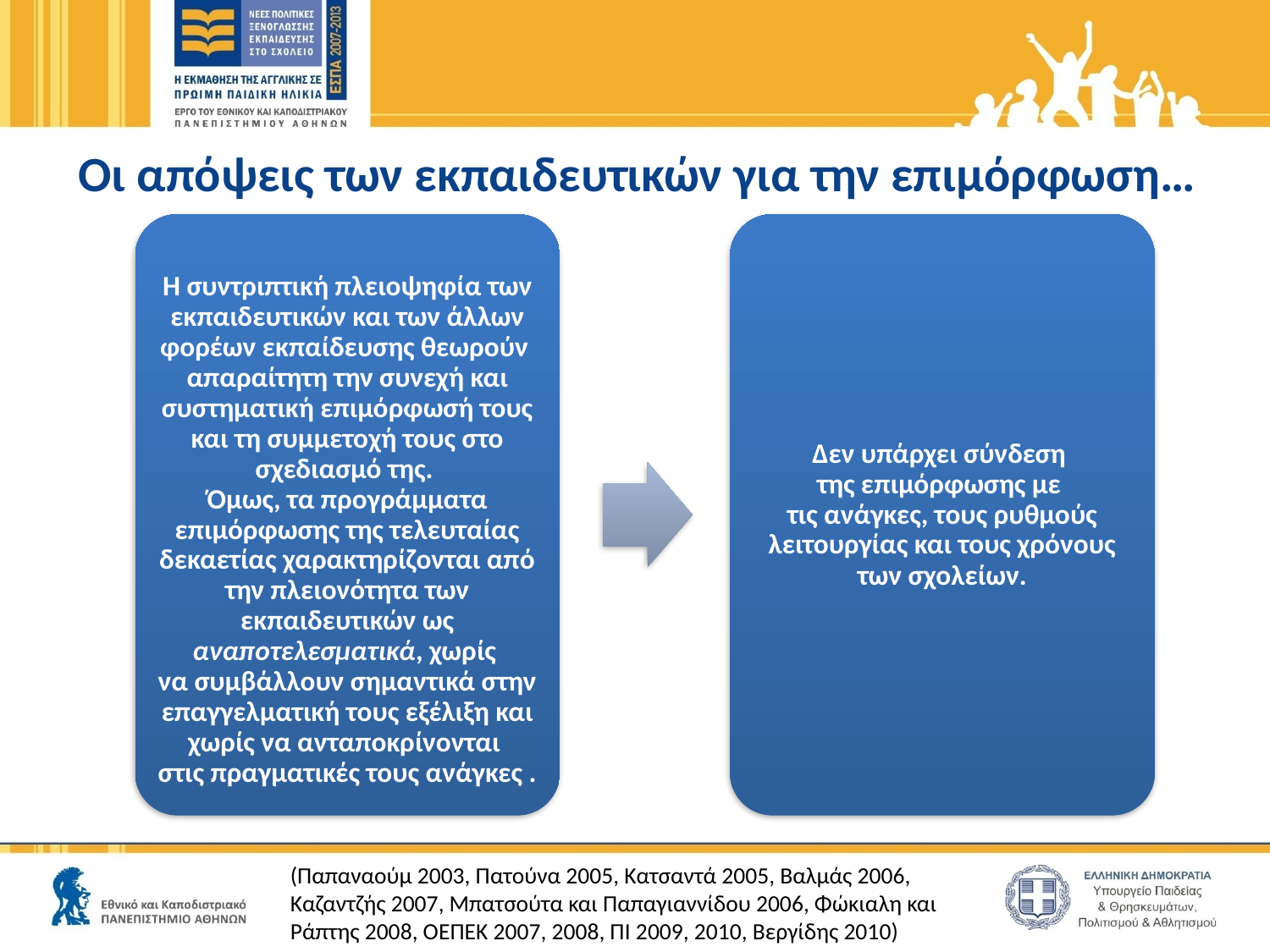

# Οι απόψεις των εκπαιδευτικών για την επιμόρφωση…
Η συντριπτική πλειοψηφία των εκπαιδευτικών και των άλλων φορέων εκπαίδευσης θεωρούν  απαραίτητη την συνεχή και συστηματική επιμόρφωσή τους και τη συμμετοχή τους στο σχεδιασμό της.
Όμως, τα προγράμματα επιμόρφωσης της τελευταίας δεκαετίας χαρακτηρίζονται από την πλειονότητα των εκπαιδευτικών ως αναποτελεσματικά, χωρίς
να συμβάλλουν σημαντικά στην επαγγελματική τους εξέλιξη και χωρίς να ανταποκρίνονται
στις πραγματικές τους ανάγκες .

Δεν υπάρχει σύνδεση
της επιμόρφωσης με
τις ανάγκες, τους ρυθμούς λειτουργίας και τους χρόνους των σχολείων.
(Παπαναούμ 2003, Πατούνα 2005, Κατσαντά 2005, Βαλμάς 2006, Καζαντζής 2007, Μπατσούτα και Παπαγιαννίδου 2006, Φώκιαλη και Ράπτης 2008, ΟΕΠΕΚ 2007, 2008, ΠΙ 2009, 2010, Βεργίδης 2010)